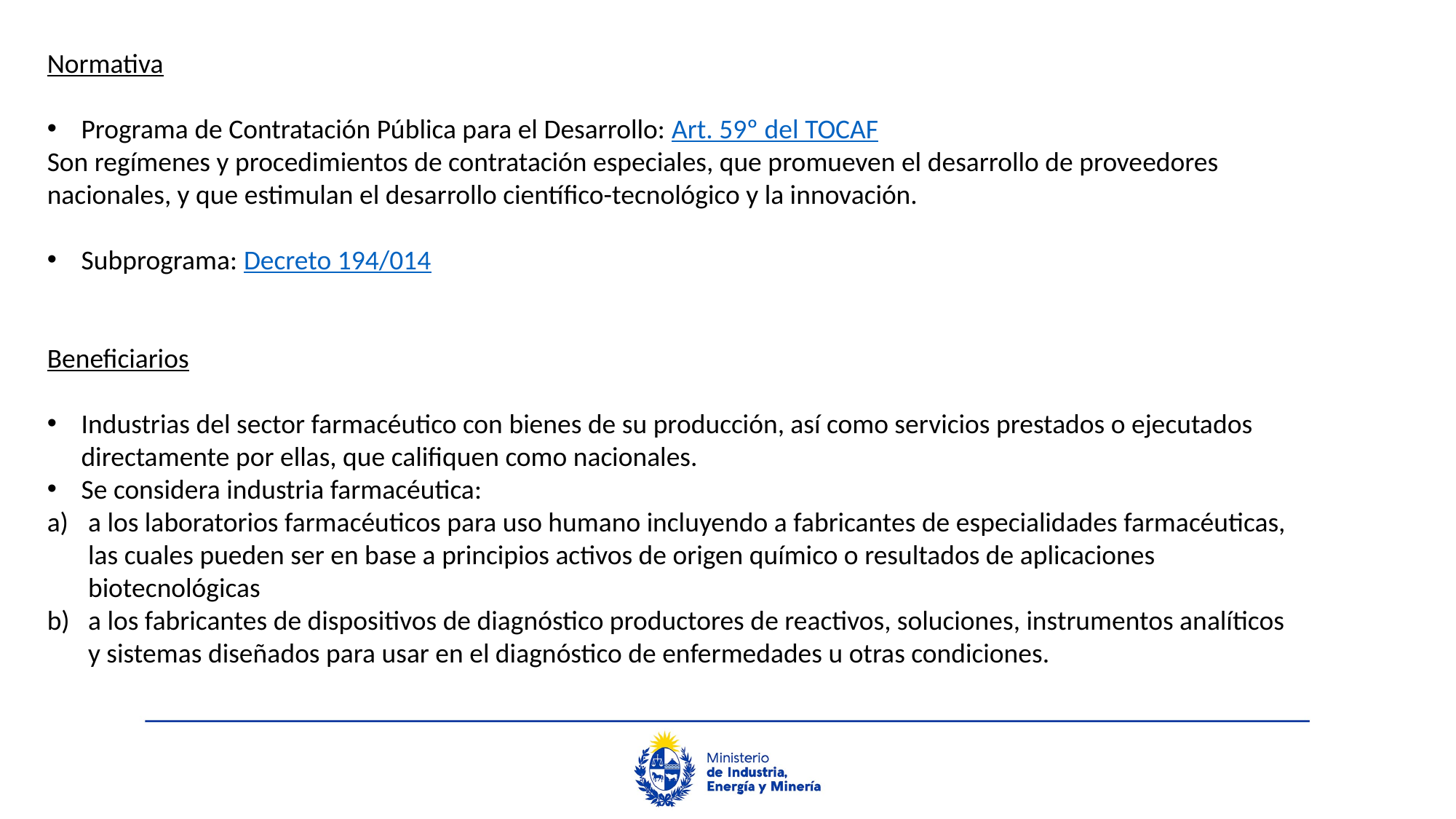

Normativa

Programa de Contratación Pública para el Desarrollo: Art. 59º del TOCAF
Son regímenes y procedimientos de contratación especiales, que promueven el desarrollo de proveedores nacionales, y que estimulan el desarrollo científico-tecnológico y la innovación.

Subprograma: Decreto 194/014

Beneficiarios

Industrias del sector farmacéutico con bienes de su producción, así como servicios prestados o ejecutados directamente por ellas, que califiquen como nacionales.
Se considera industria farmacéutica:
a los laboratorios farmacéuticos para uso humano incluyendo a fabricantes de especialidades farmacéuticas, las cuales pueden ser en base a principios activos de origen químico o resultados de aplicaciones biotecnológicas
a los fabricantes de dispositivos de diagnóstico productores de reactivos, soluciones, instrumentos analíticos y sistemas diseñados para usar en el diagnóstico de enfermedades u otras condiciones.